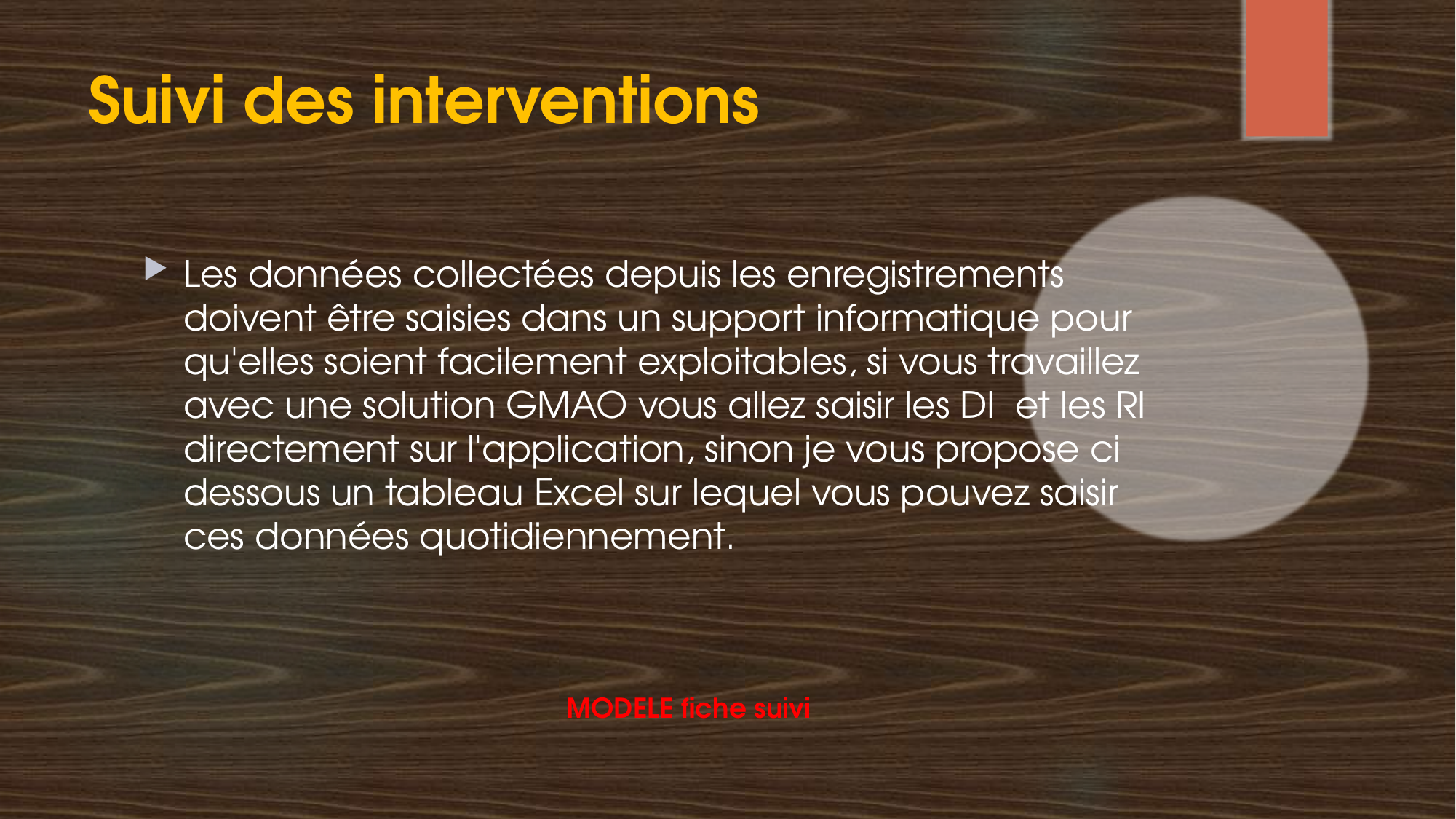

# Suivi des interventions
Les données collectées depuis les enregistrements doivent être saisies dans un support informatique pour qu'elles soient facilement exploitables, si vous travaillez avec une solution GMAO vous allez saisir les DI  et les RI directement sur l'application, sinon je vous propose ci dessous un tableau Excel sur lequel vous pouvez saisir ces données quotidiennement.

MODELE fiche suivi